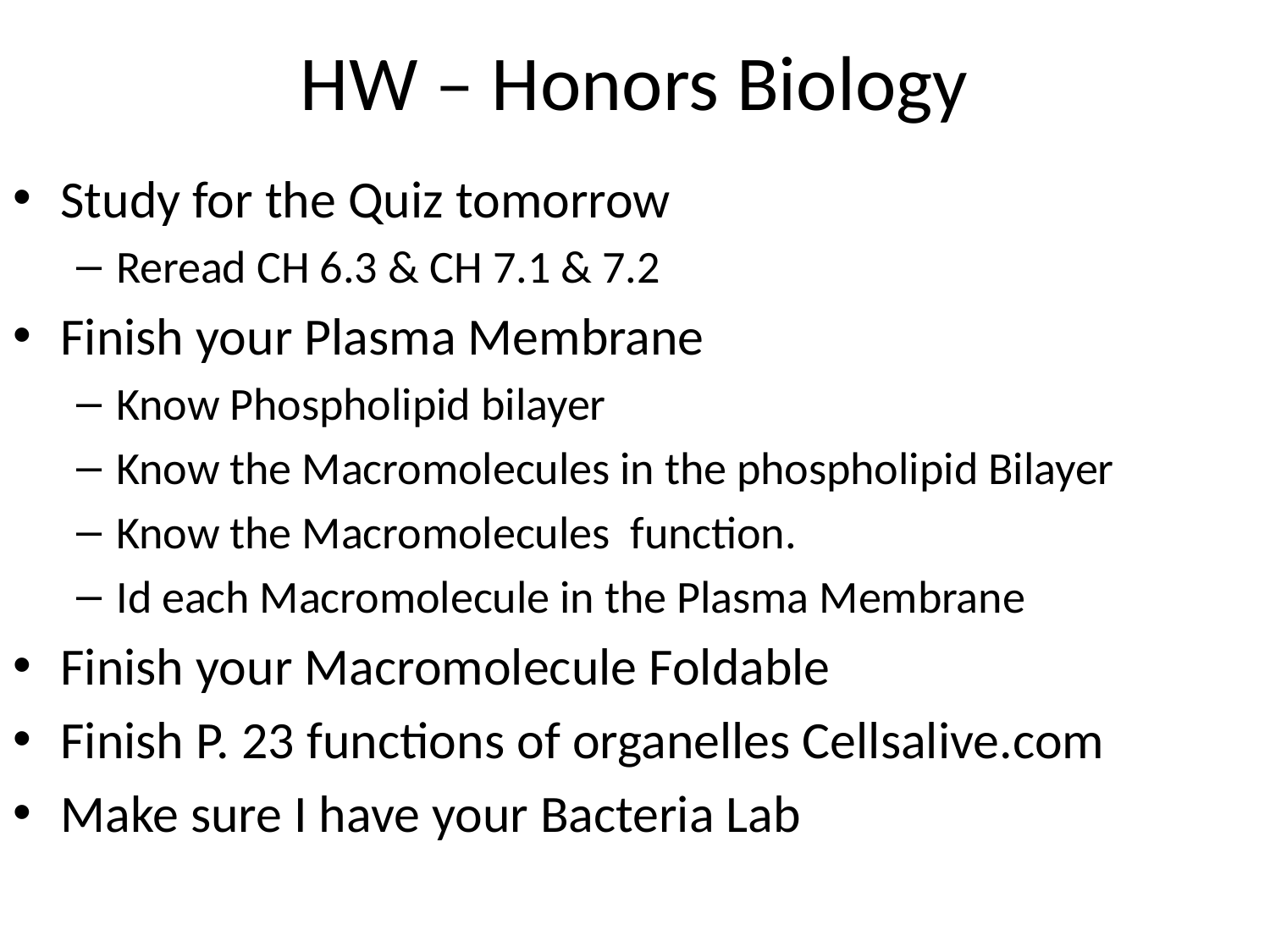

# HW – Honors Biology
Study for the Quiz tomorrow
Reread CH 6.3 & CH 7.1 & 7.2
Finish your Plasma Membrane
Know Phospholipid bilayer
Know the Macromolecules in the phospholipid Bilayer
Know the Macromolecules  function.
Id each Macromolecule in the Plasma Membrane
Finish your Macromolecule Foldable
Finish P. 23 functions of organelles Cellsalive.com
Make sure I have your Bacteria Lab